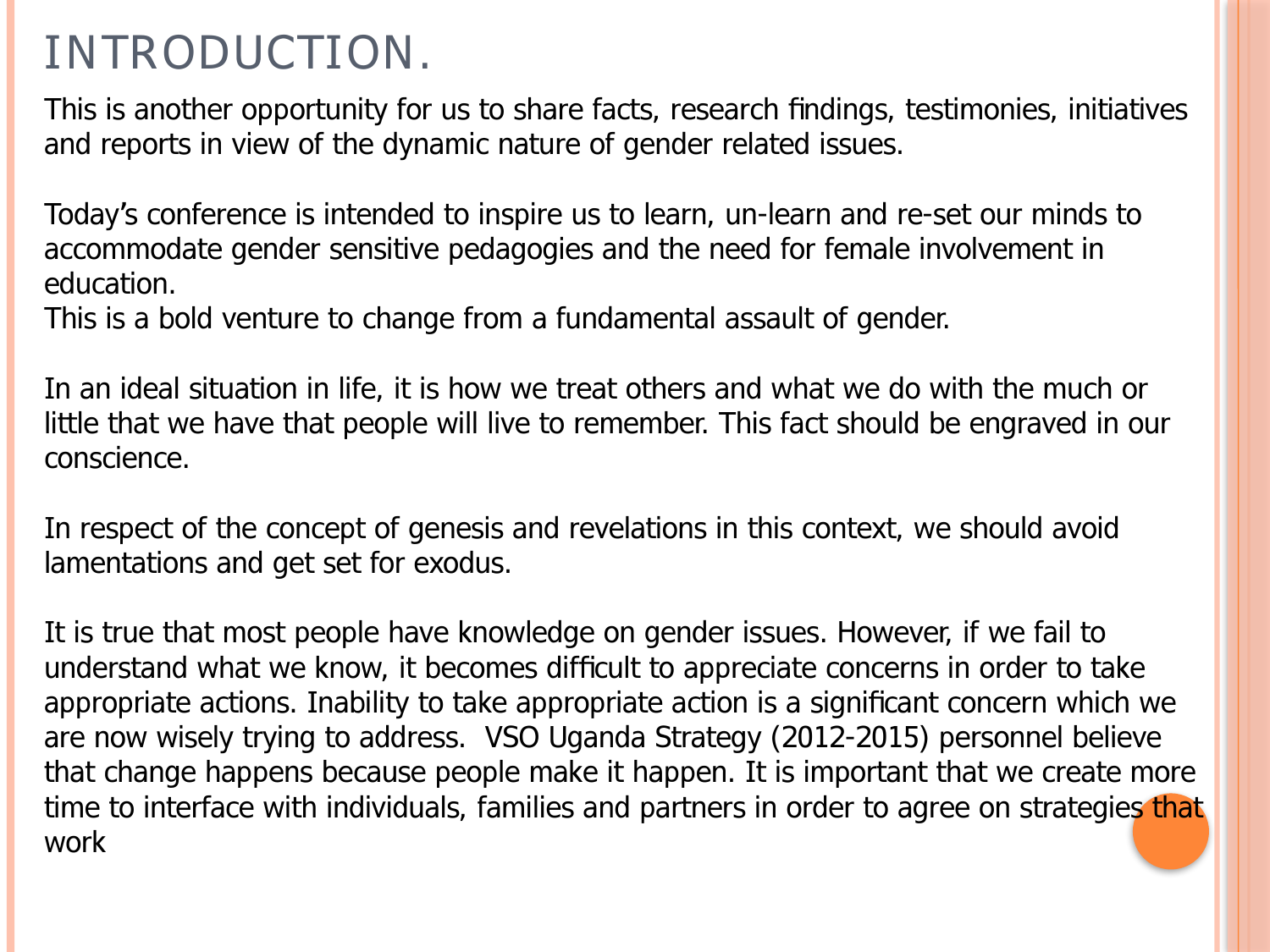

# INTRODUCTION.
This is another opportunity for us to share facts, research findings, testimonies, initiatives and reports in view of the dynamic nature of gender related issues.
Today’s conference is intended to inspire us to learn, un-learn and re-set our minds to accommodate gender sensitive pedagogies and the need for female involvement in education.
This is a bold venture to change from a fundamental assault of gender.

In an ideal situation in life, it is how we treat others and what we do with the much or little that we have that people will live to remember. This fact should be engraved in our conscience.
In respect of the concept of genesis and revelations in this context, we should avoid lamentations and get set for exodus.
It is true that most people have knowledge on gender issues. However, if we fail to understand what we know, it becomes difficult to appreciate concerns in order to take appropriate actions. Inability to take appropriate action is a significant concern which we are now wisely trying to address.  VSO Uganda Strategy (2012-2015) personnel believe that change happens because people make it happen. It is important that we create more time to interface with individuals, families and partners in order to agree on strategies that work